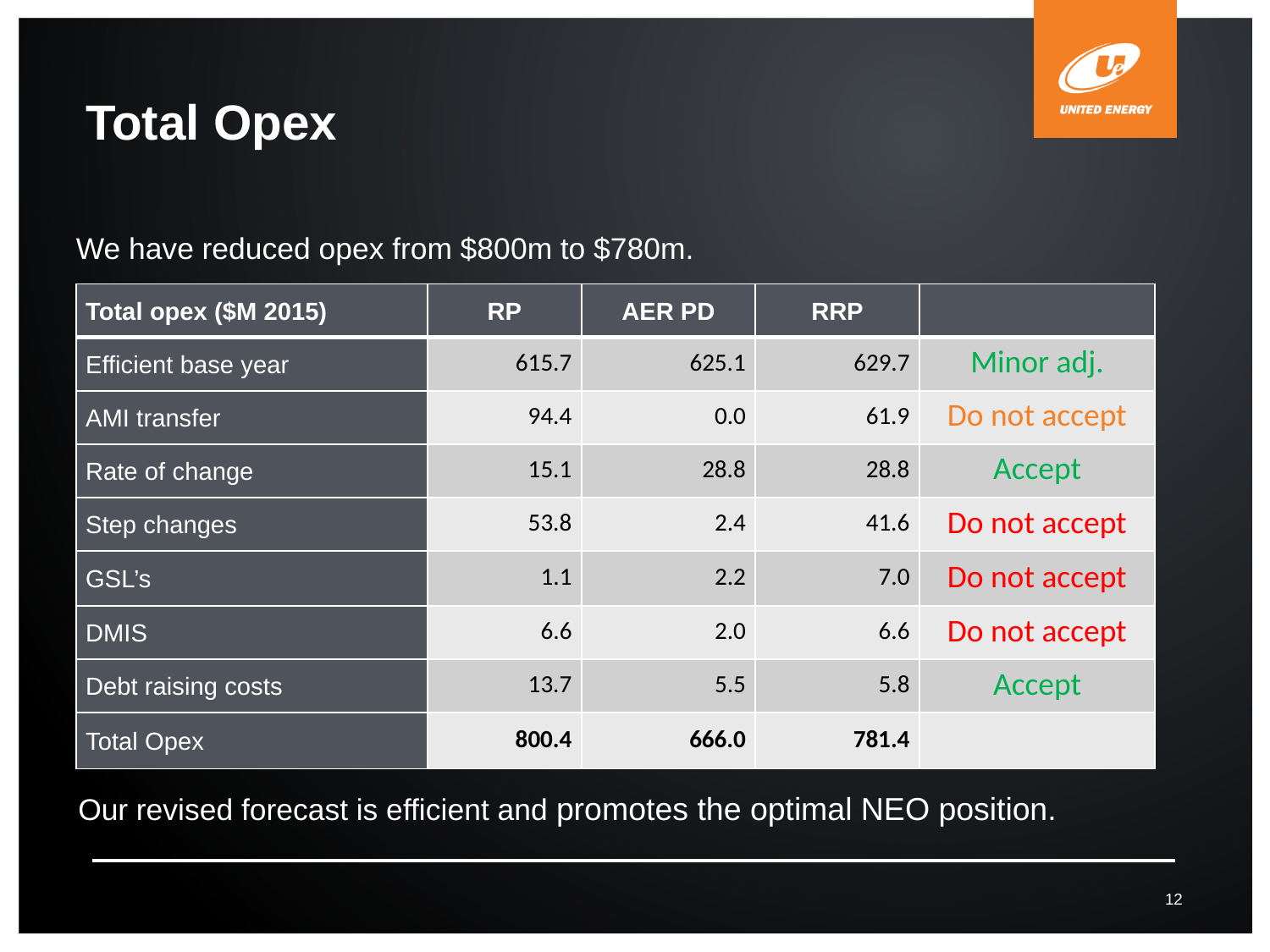

# Total Opex

Our revised forecast is efficient and promotes the optimal NEO position.

We have reduced opex from $800m to $780m.
| Total opex ($M 2015) | RP | AER PD | RRP |  |
| --- | --- | --- | --- | --- |
| Efficient base year | 615.7 | 625.1 | 629.7 | Minor adj. |
| AMI transfer | 94.4 | 0.0 | 61.9 | Do not accept |
| Rate of change | 15.1 | 28.8 | 28.8 | Accept |
| Step changes | 53.8 | 2.4 | 41.6 | Do not accept |
| GSL’s | 1.1 | 2.2 | 7.0 | Do not accept |
| DMIS | 6.6 | 2.0 | 6.6 | Do not accept |
| Debt raising costs | 13.7 | 5.5 | 5.8 | Accept |
| Total Opex | 800.4 | 666.0 | 781.4 |  |
12